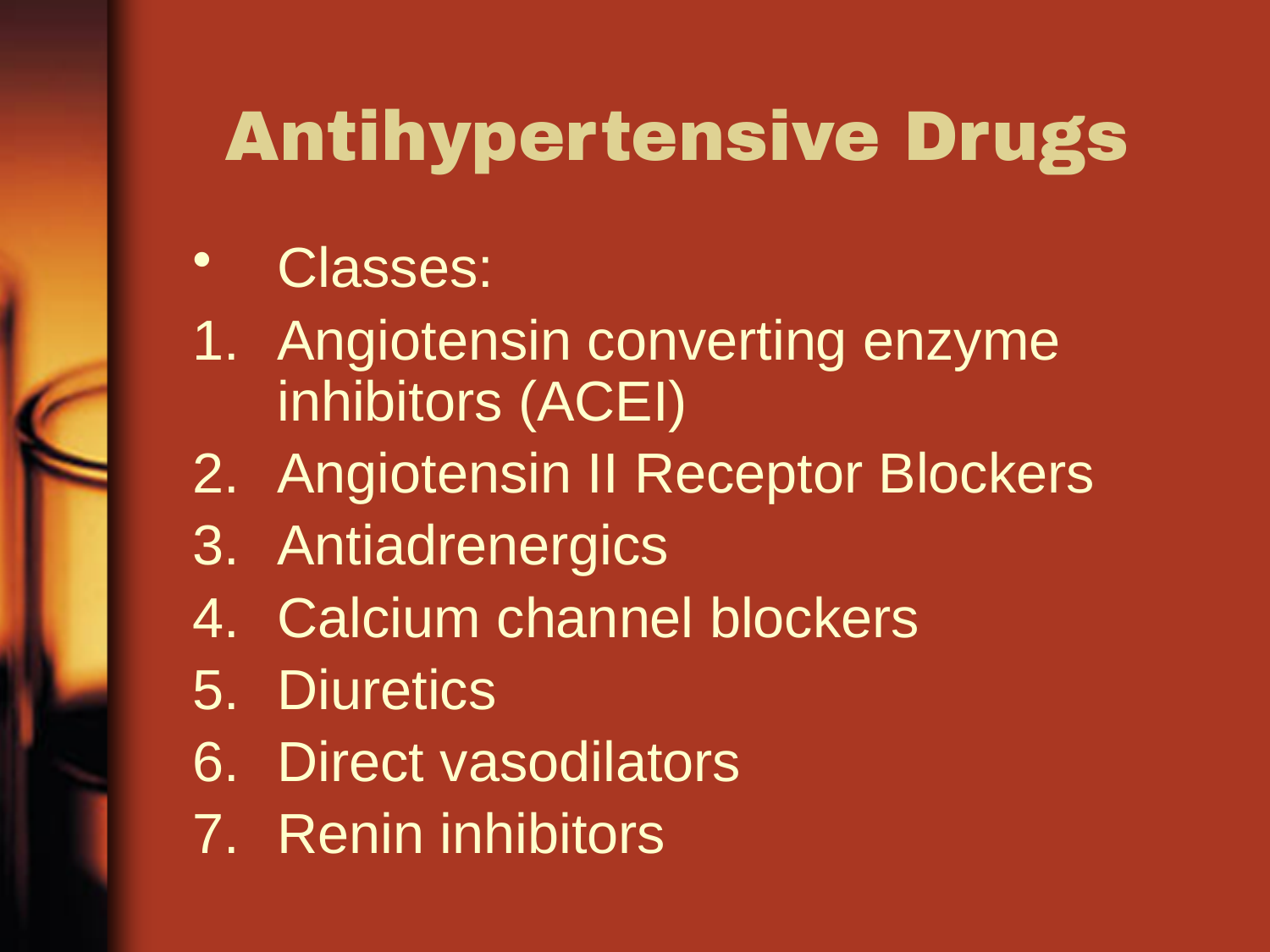

# Antihypertensive Drugs
Classes:
Angiotensin converting enzyme inhibitors (ACEI)
Angiotensin II Receptor Blockers
Antiadrenergics
Calcium channel blockers
Diuretics
Direct vasodilators
Renin inhibitors